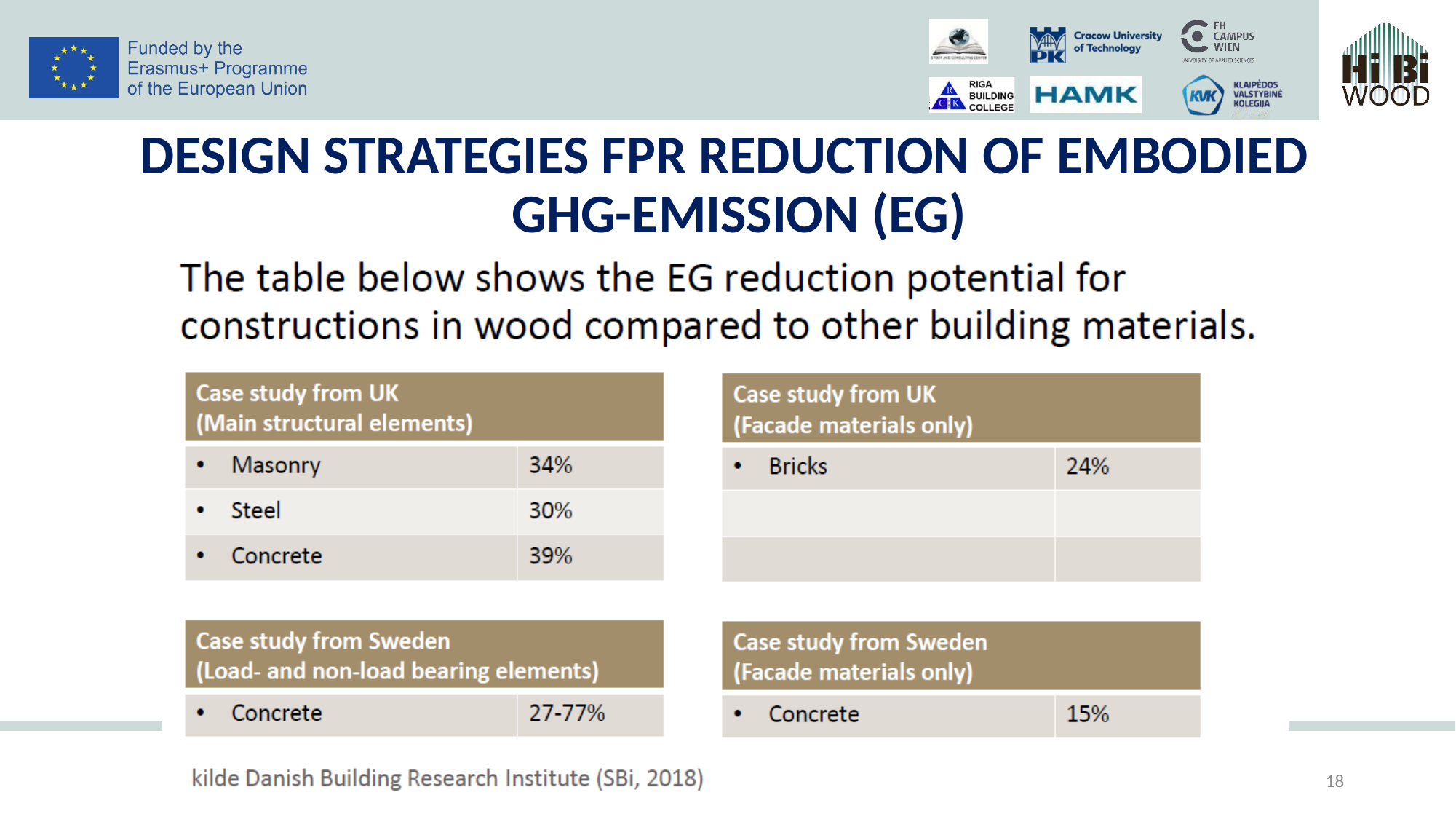

# DESIGN STRATEGIES FPR REDUCTION OF EMBODIED  GHG-EMISSION (EG)

18